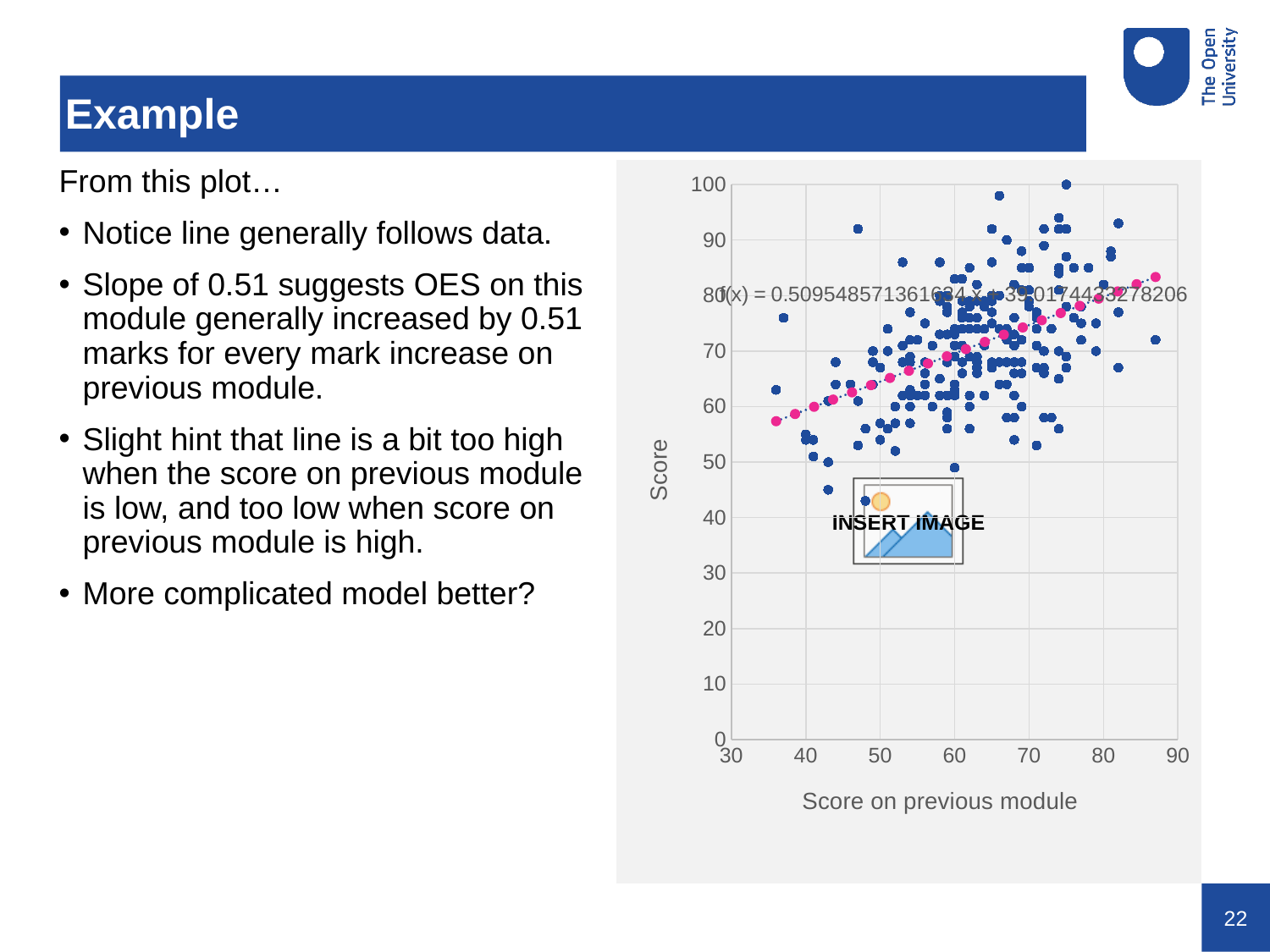

# Example

From this plot…
Notice line generally follows data.
Slope of 0.51 suggests OES on this module generally increased by 0.51 marks for every mark increase on previous module.
Slight hint that line is a bit too high when the score on previous module is low, and too low when score on previous module is high.
More complicated model better?

### Chart

| Category | Y-Values |
|---|---|